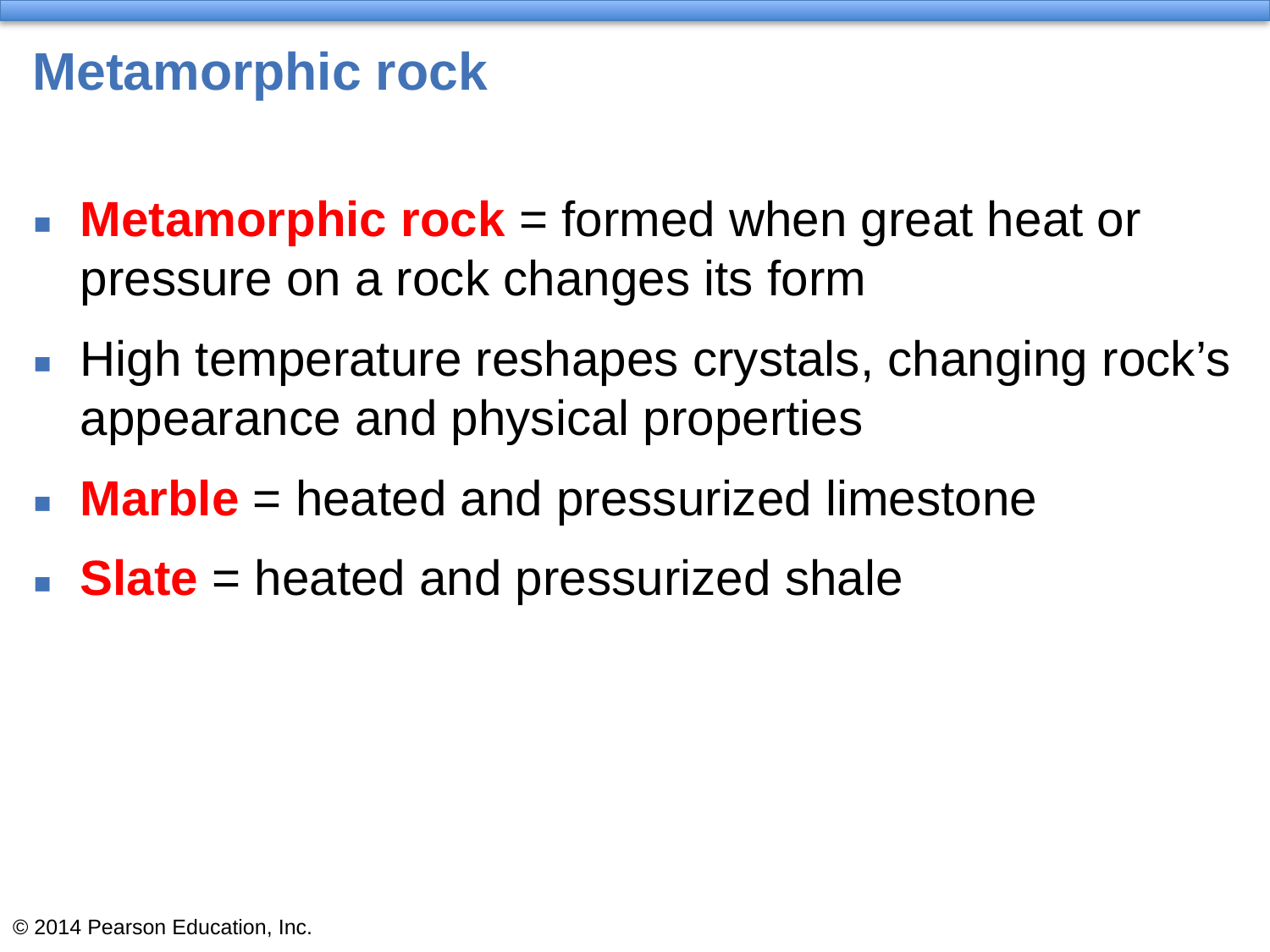

# Metamorphic rock
Metamorphic rock = formed when great heat or pressure on a rock changes its form
High temperature reshapes crystals, changing rock’s appearance and physical properties
Marble = heated and pressurized limestone
Slate = heated and pressurized shale
© 2014 Pearson Education, Inc.